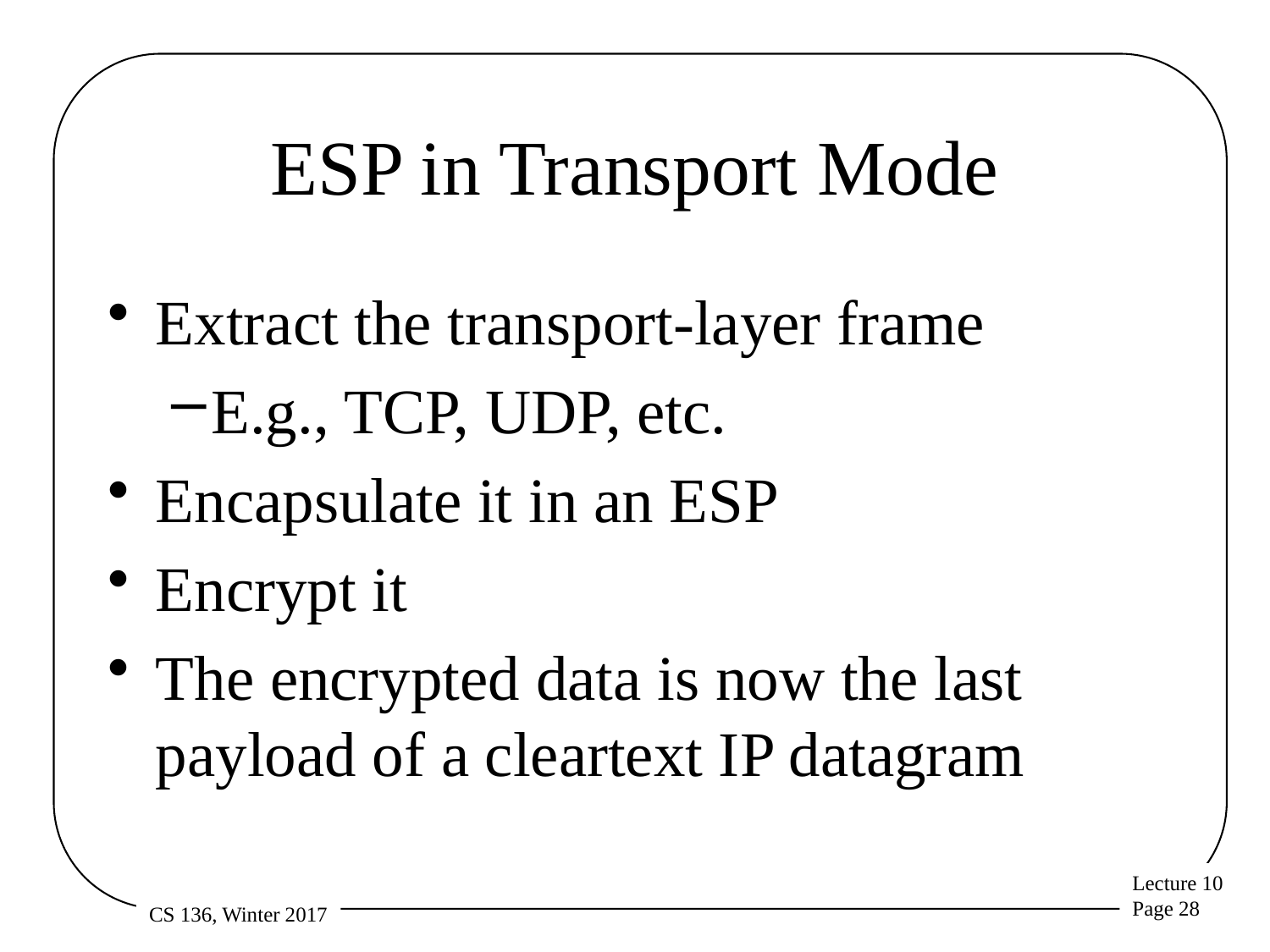

# ESP in Transport Mode
Extract the transport-layer frame
E.g., TCP, UDP, etc.
Encapsulate it in an ESP
Encrypt it
The encrypted data is now the last payload of a cleartext IP datagram